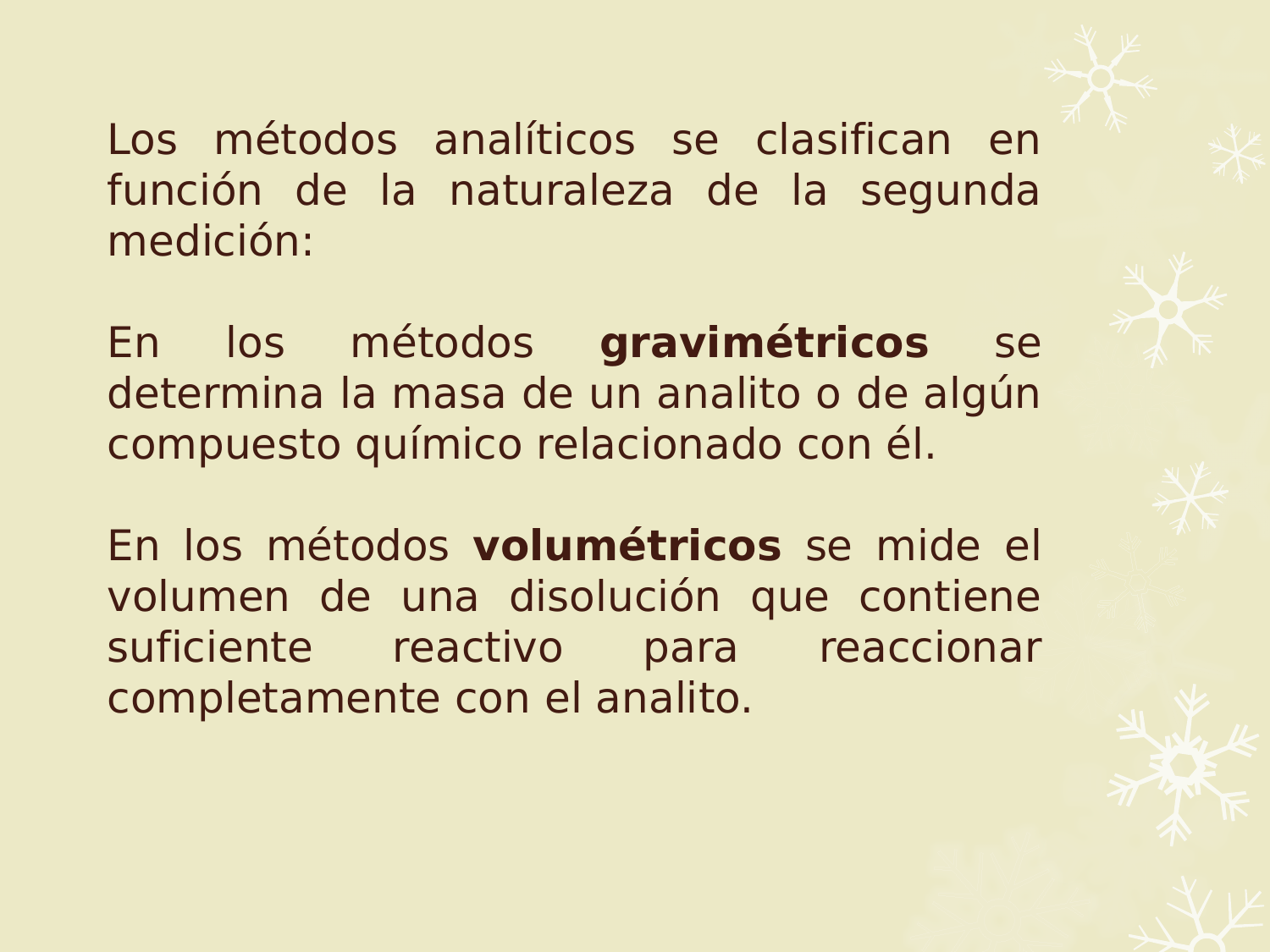

Los métodos analíticos se clasifican en función de la naturaleza de la segunda medición:

En los métodos gravimétricos se determina la masa de un analito o de algún compuesto químico relacionado con él.

En los métodos volumétricos se mide el volumen de una disolución que contiene suficiente reactivo para reaccionar completamente con el analito.